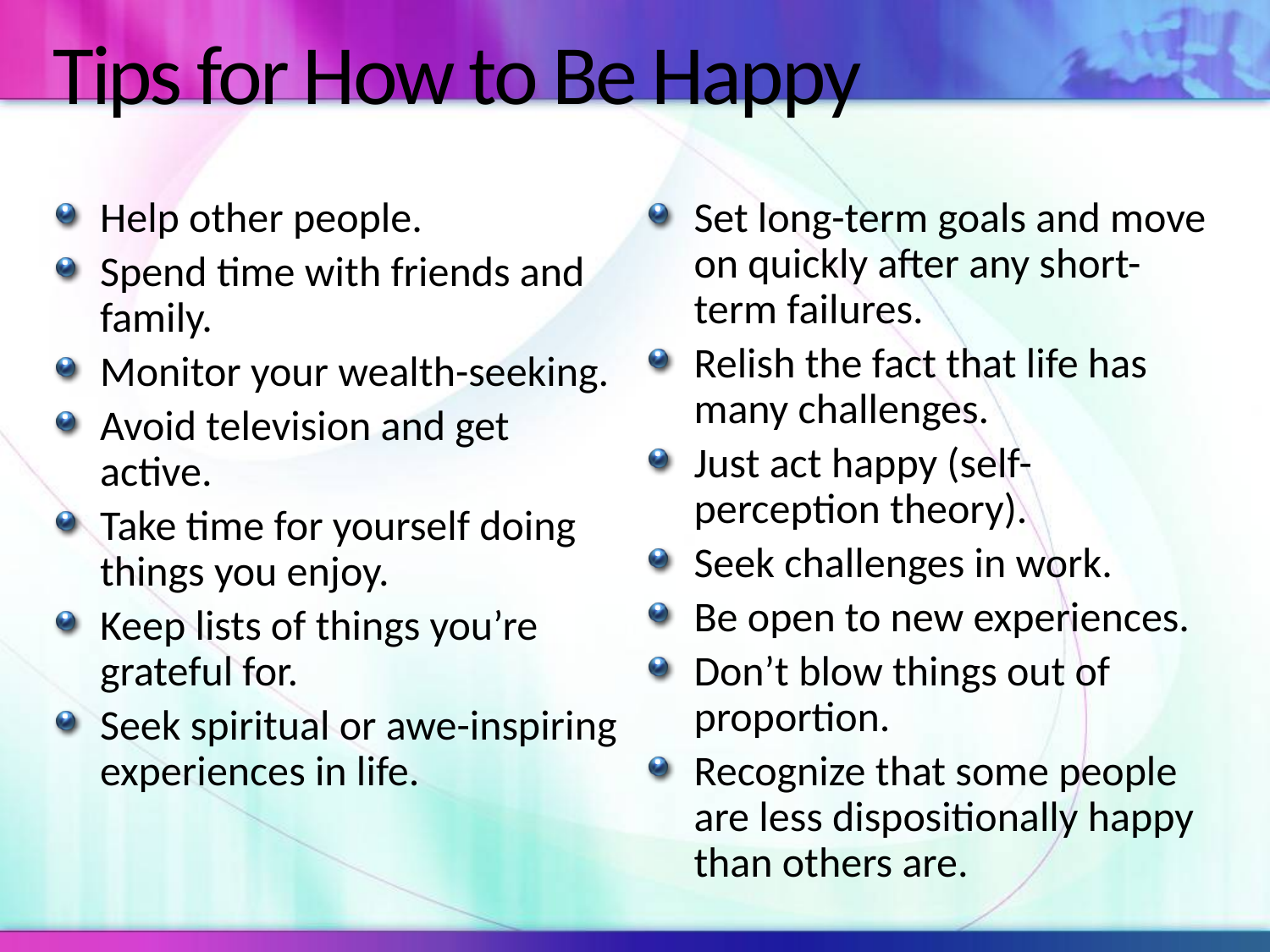

# Tips for How to Be Happy
Help other people.
Spend time with friends and family.
Monitor your wealth-seeking.
Avoid television and get active.
Take time for yourself doing things you enjoy.
Keep lists of things you’re grateful for.
Seek spiritual or awe-inspiring experiences in life.
Set long-term goals and move on quickly after any short-term failures.
Relish the fact that life has many challenges.
Just act happy (self-perception theory).
Seek challenges in work.
Be open to new experiences.
Don’t blow things out of proportion.
Recognize that some people are less dispositionally happy than others are.